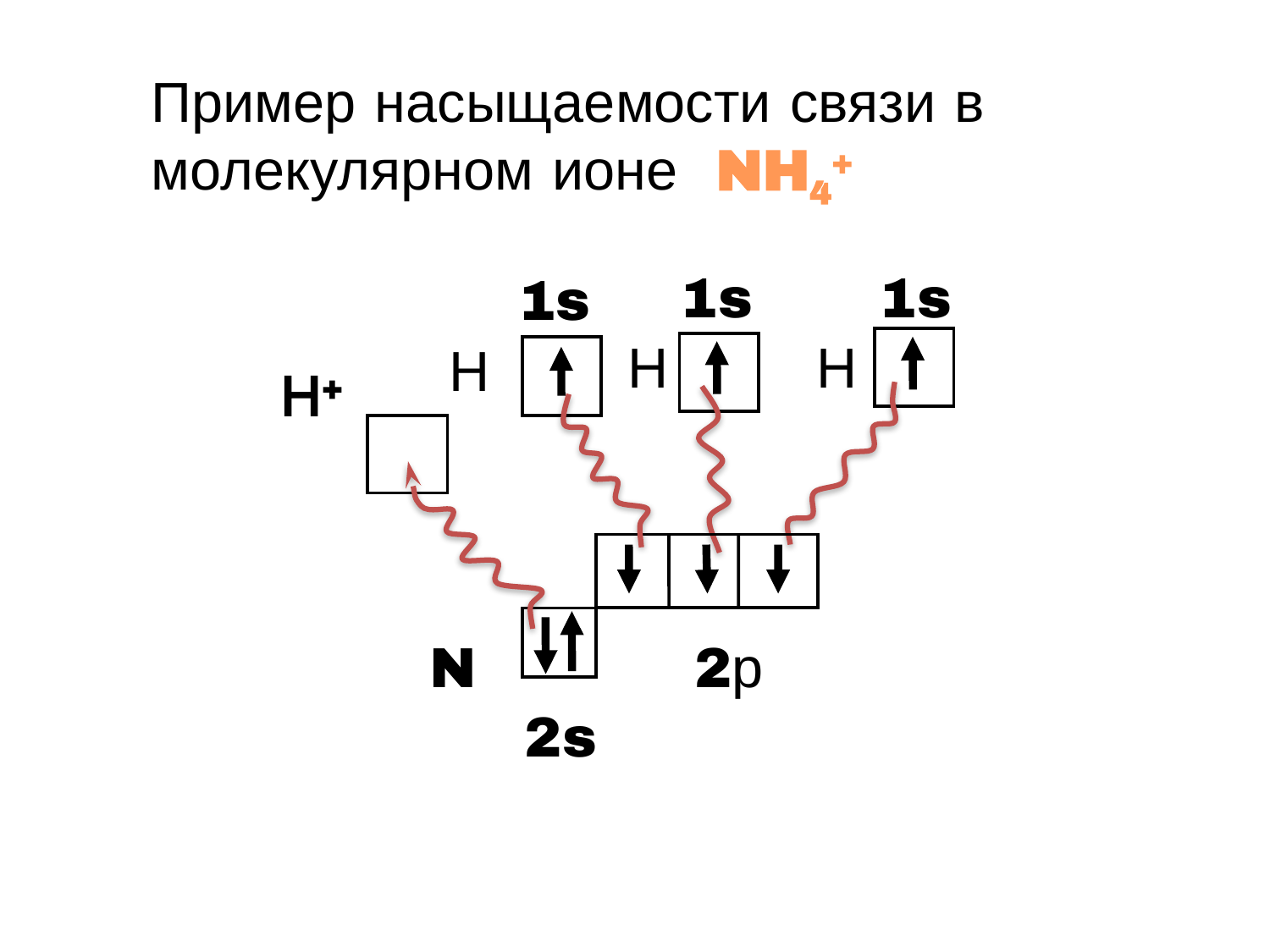

Пример насыщаемости связи в молекулярном ионе  NH4+

1s
1s
1s
Н
Н
Н

N
2р
2s
Н+